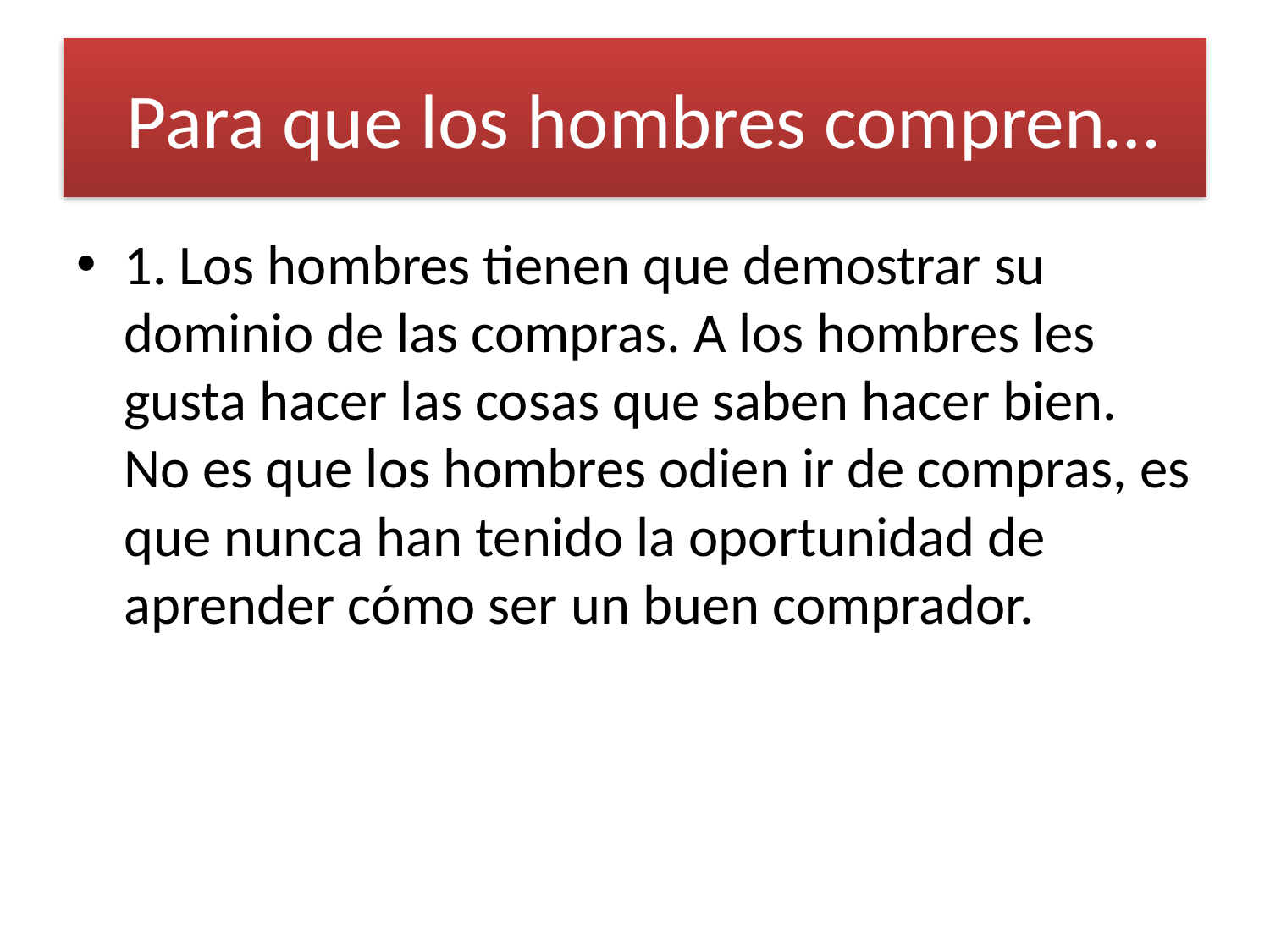

# Para que los hombres compren…
1. Los hombres tienen que demostrar su dominio de las compras. A los hombres les gusta hacer las cosas que saben hacer bien. No es que los hombres odien ir de compras, es que nunca han tenido la oportunidad de aprender cómo ser un buen comprador.